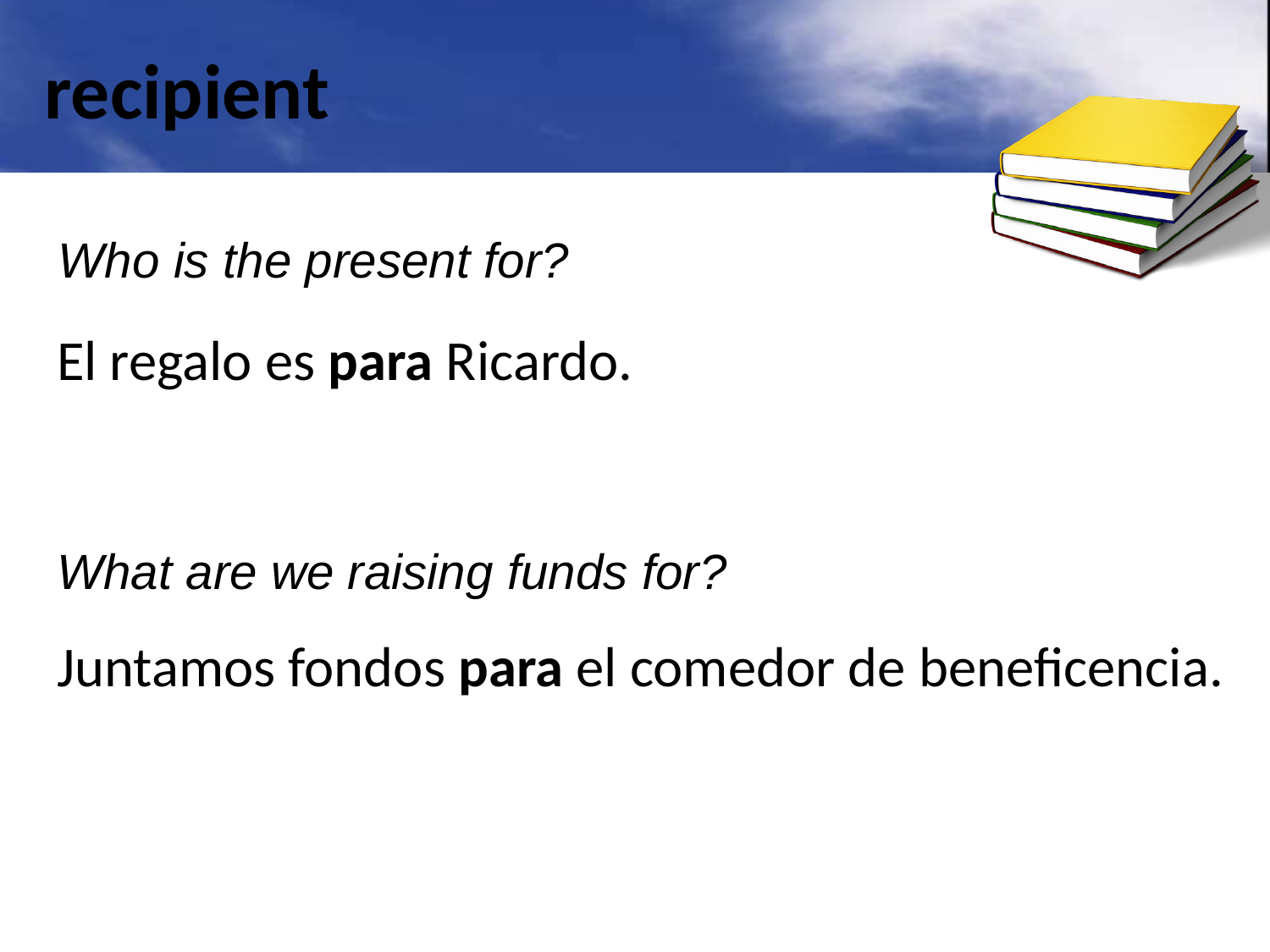

# recipient
Who is the present for?
El regalo es para Ricardo.
What are we raising funds for?
Juntamos fondos para el comedor de beneficencia.